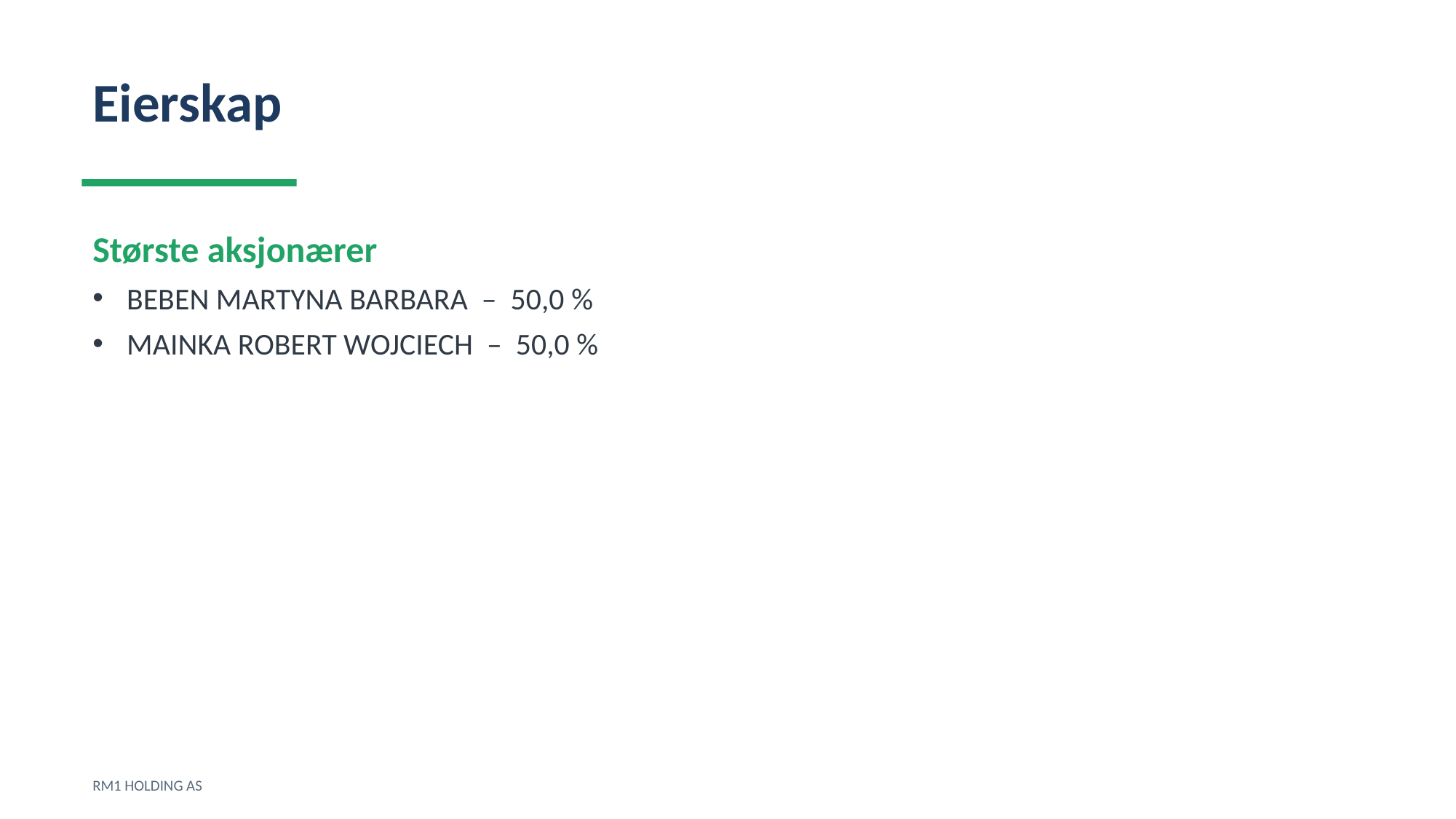

Eierskap

Største aksjonærer
BEBEN MARTYNA BARBARA  –  50,0 %
MAINKA ROBERT WOJCIECH  –  50,0 %
RM1 HOLDING AS